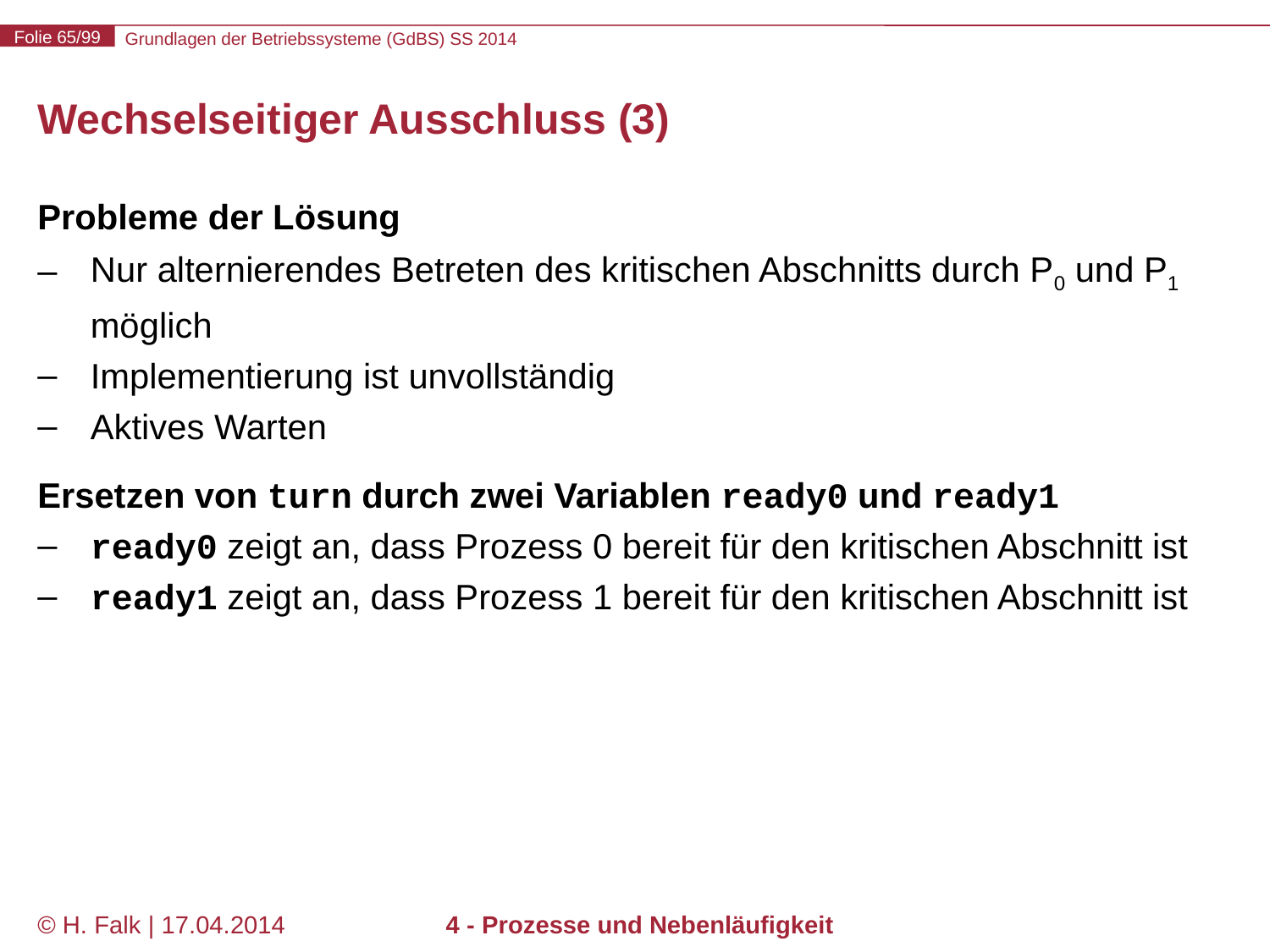

# Wechselseitiger Ausschluss (3)
Probleme der Lösung
Nur alternierendes Betreten des kritischen Abschnitts durch P0 und P1 möglich
Implementierung ist unvollständig
Aktives Warten

Ersetzen von turn durch zwei Variablen ready0 und ready1
ready0 zeigt an, dass Prozess 0 bereit für den kritischen Abschnitt ist
ready1 zeigt an, dass Prozess 1 bereit für den kritischen Abschnitt ist

© H. Falk | 17.04.2014
4 - Prozesse und Nebenläufigkeit